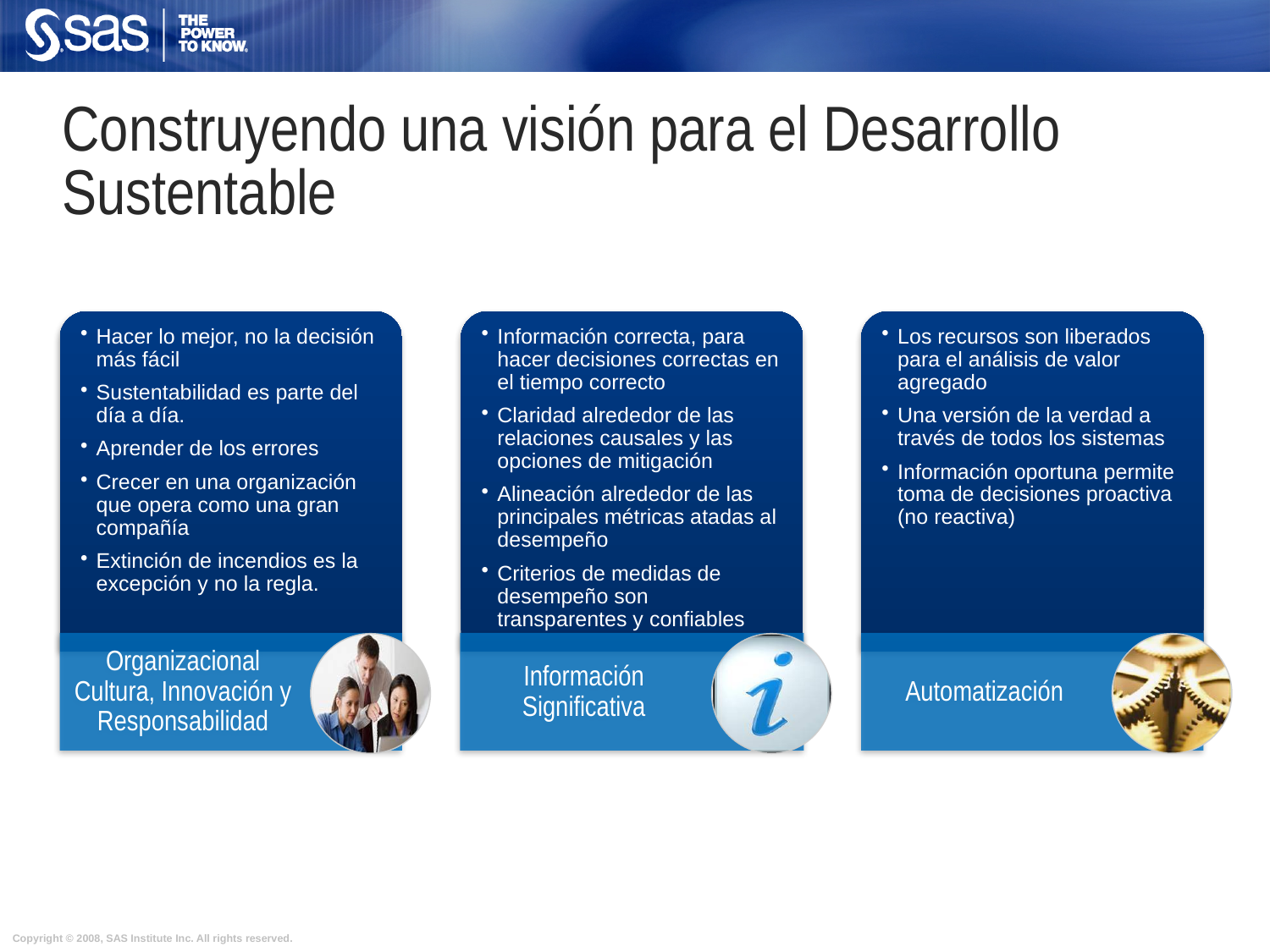

# Construyendo una visión para el Desarrollo Sustentable
Hacer lo mejor, no la decisión más fácil
Sustentabilidad es parte del día a día.
Aprender de los errores
Crecer en una organización que opera como una gran compañía
Extinción de incendios es la excepción y no la regla.
Organizacional Cultura, Innovación y Responsabilidad
Información correcta, para hacer decisiones correctas en el tiempo correcto
Claridad alrededor de las relaciones causales y las opciones de mitigación
Alineación alrededor de las principales métricas atadas al desempeño
Criterios de medidas de desempeño son transparentes y confiables
Información Significativa
Los recursos son liberados  para el análisis de valor agregado
Una versión de la verdad a través de todos los sistemas
Información oportuna permite toma de decisiones proactiva (no reactiva)
Automatización